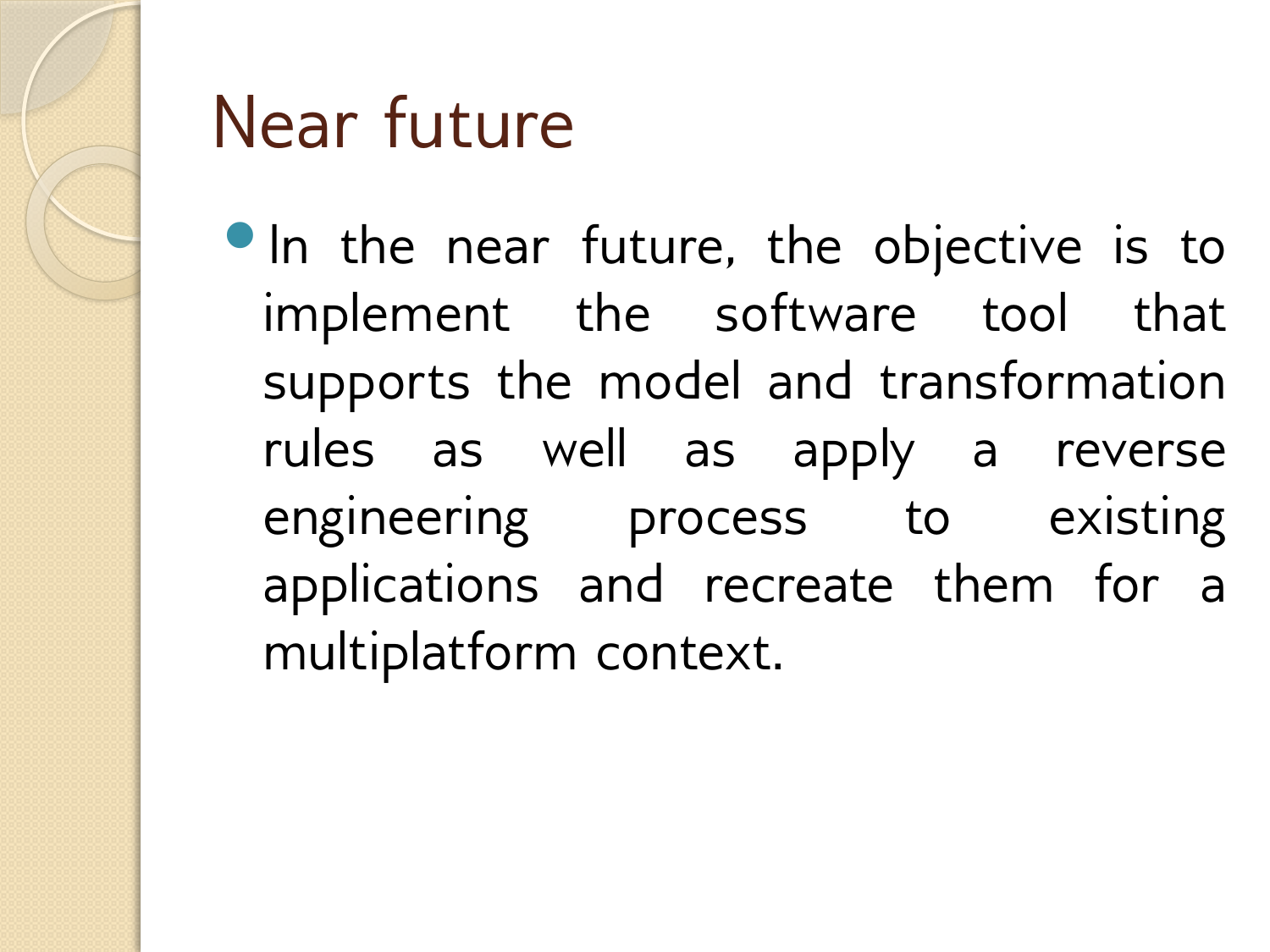

# Near future
In the near future, the objective is to implement the software tool that supports the model and transformation rules as well as apply a reverse engineering process to existing applications and recreate them for a multiplatform context.